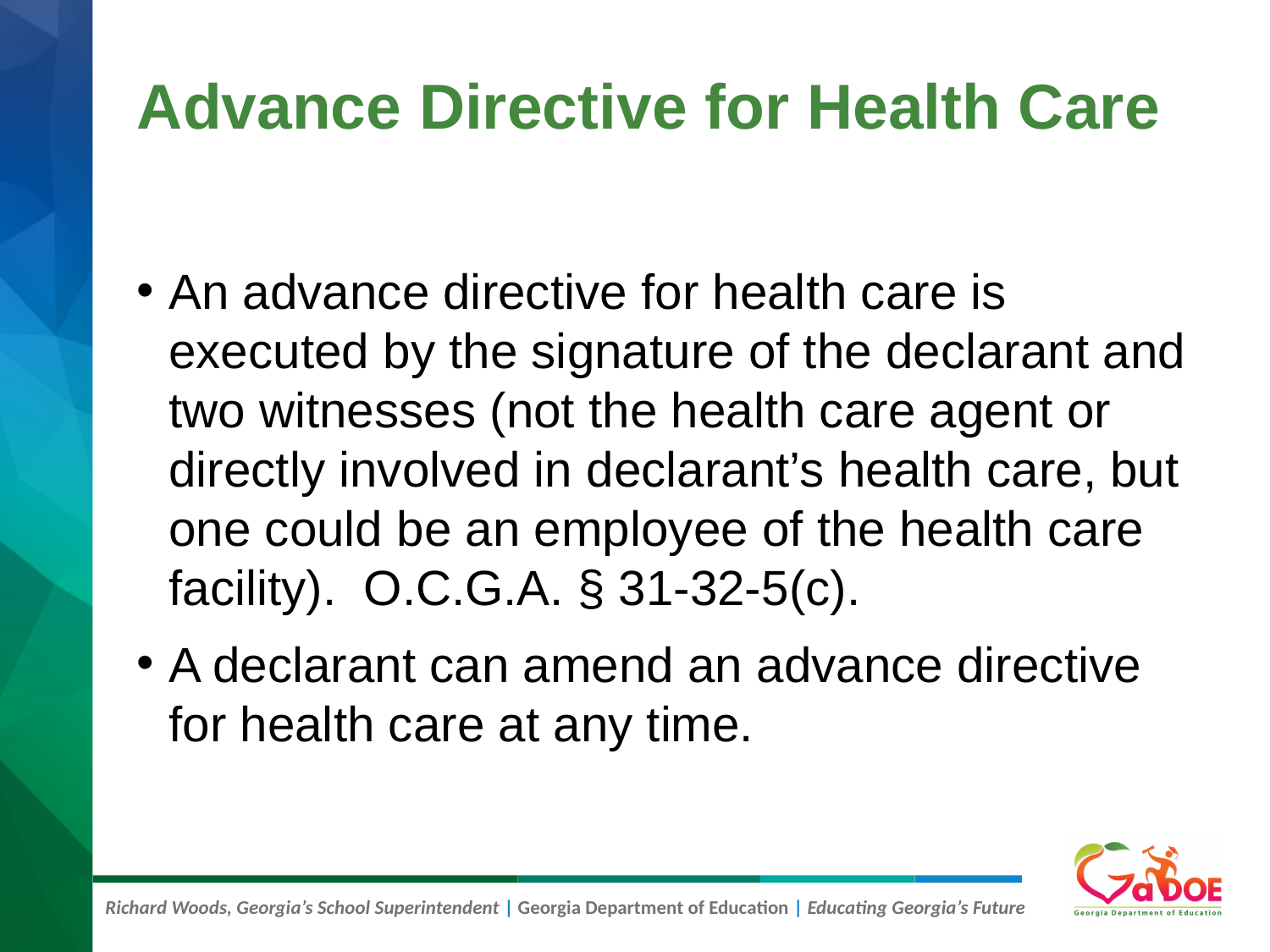

# Advance Directive for Health Care 2
An advance directive for health care is executed by the signature of the declarant and two witnesses (not the health care agent or directly involved in declarant’s health care, but one could be an employee of the health care facility).  O.C.G.A. § 31-32-5(c).
A declarant can amend an advance directive for health care at any time.